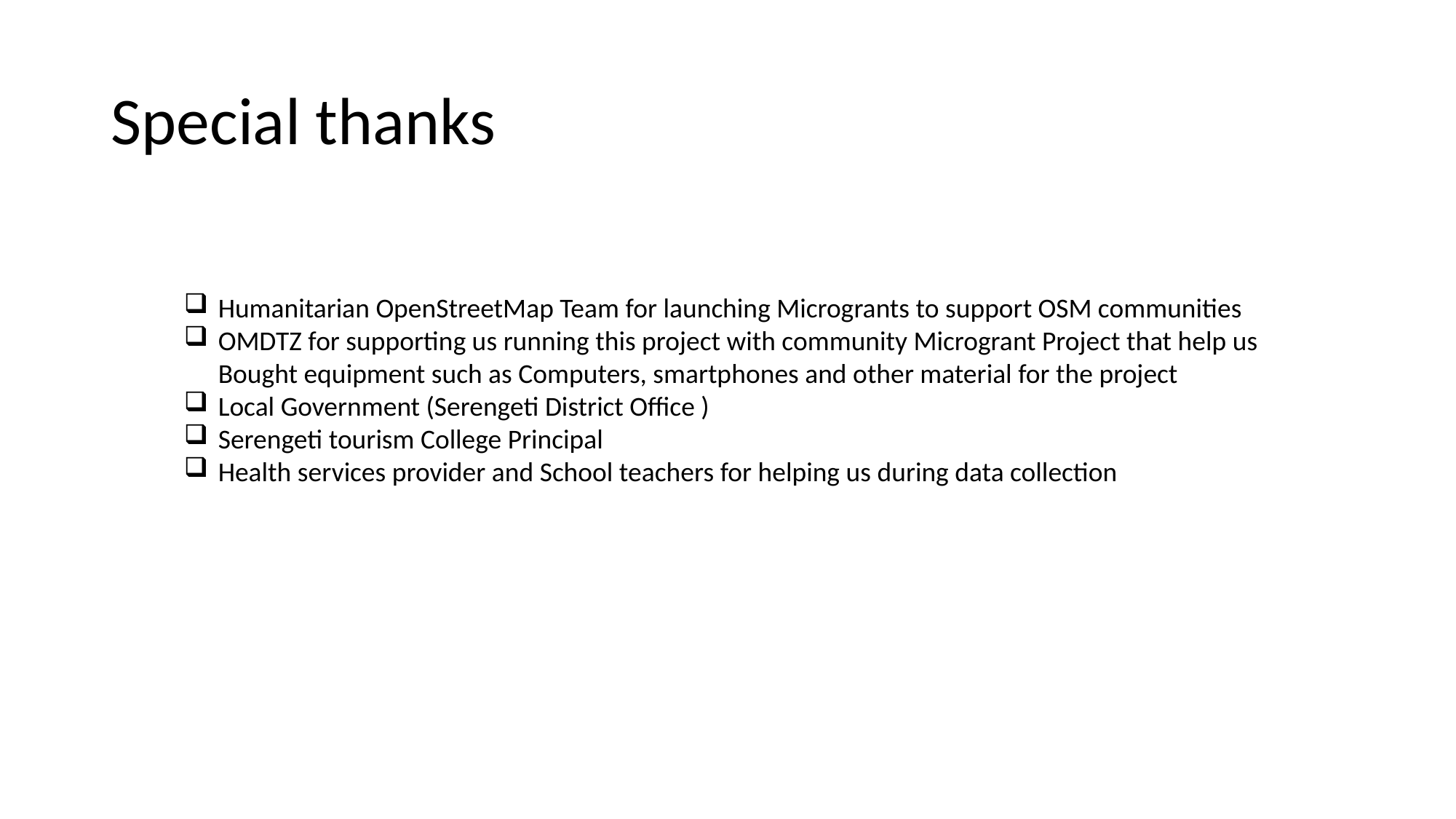

# Special thanks

Humanitarian OpenStreetMap Team for launching Microgrants to support OSM communities
OMDTZ for supporting us running this project with community Microgrant Project that help us Bought equipment such as Computers, smartphones and other material for the project
Local Government (Serengeti District Office )
Serengeti tourism College Principal
Health services provider and School teachers for helping us during data collection